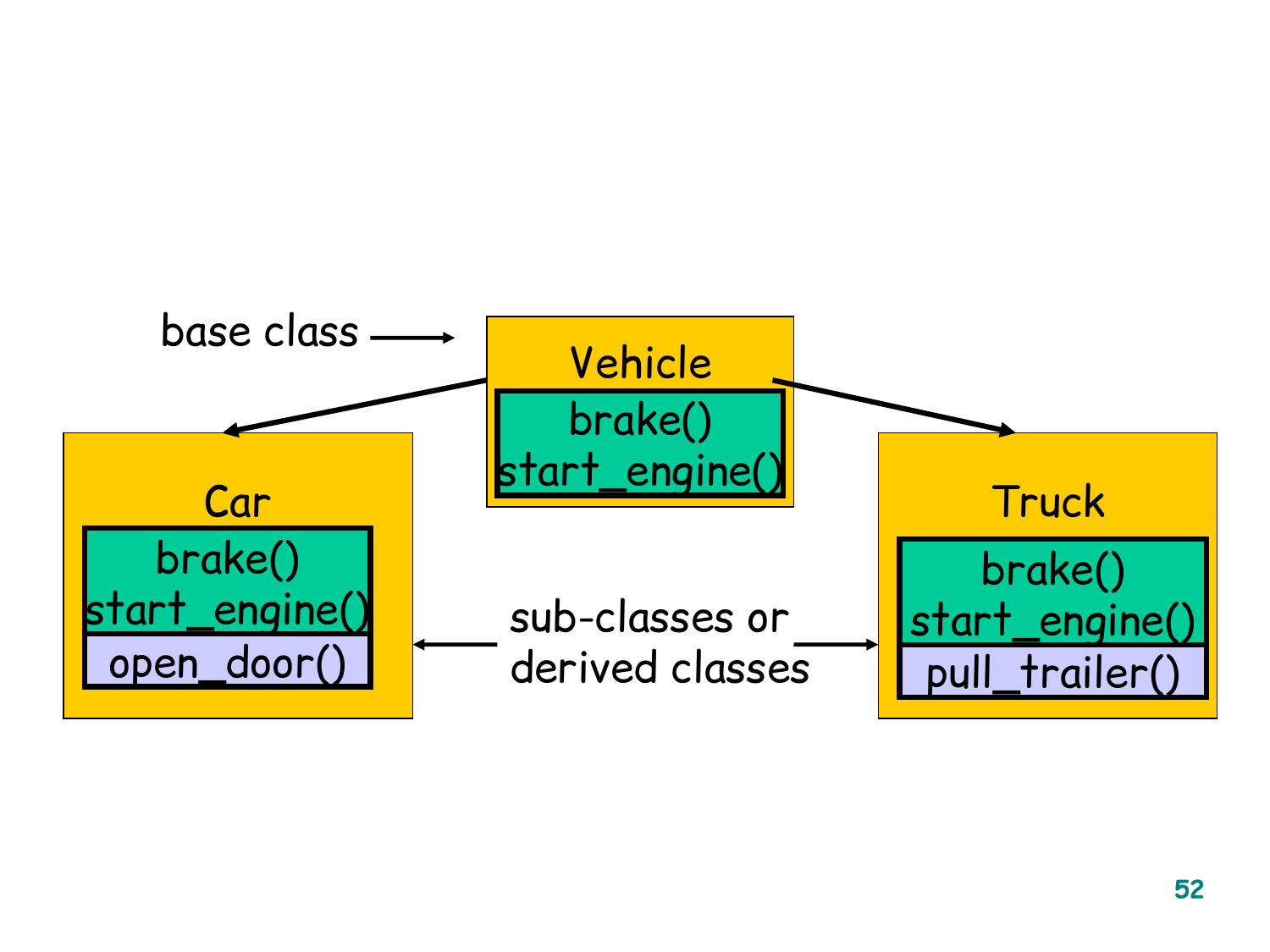

#
base class

Vehicle

brake()
start_engine()

Car

Truck

brake()
start_engine()
open_door()
brake()
start_engine()
open_door()
sub-classes or
derived classes
open_door()

pull_trailer()
52